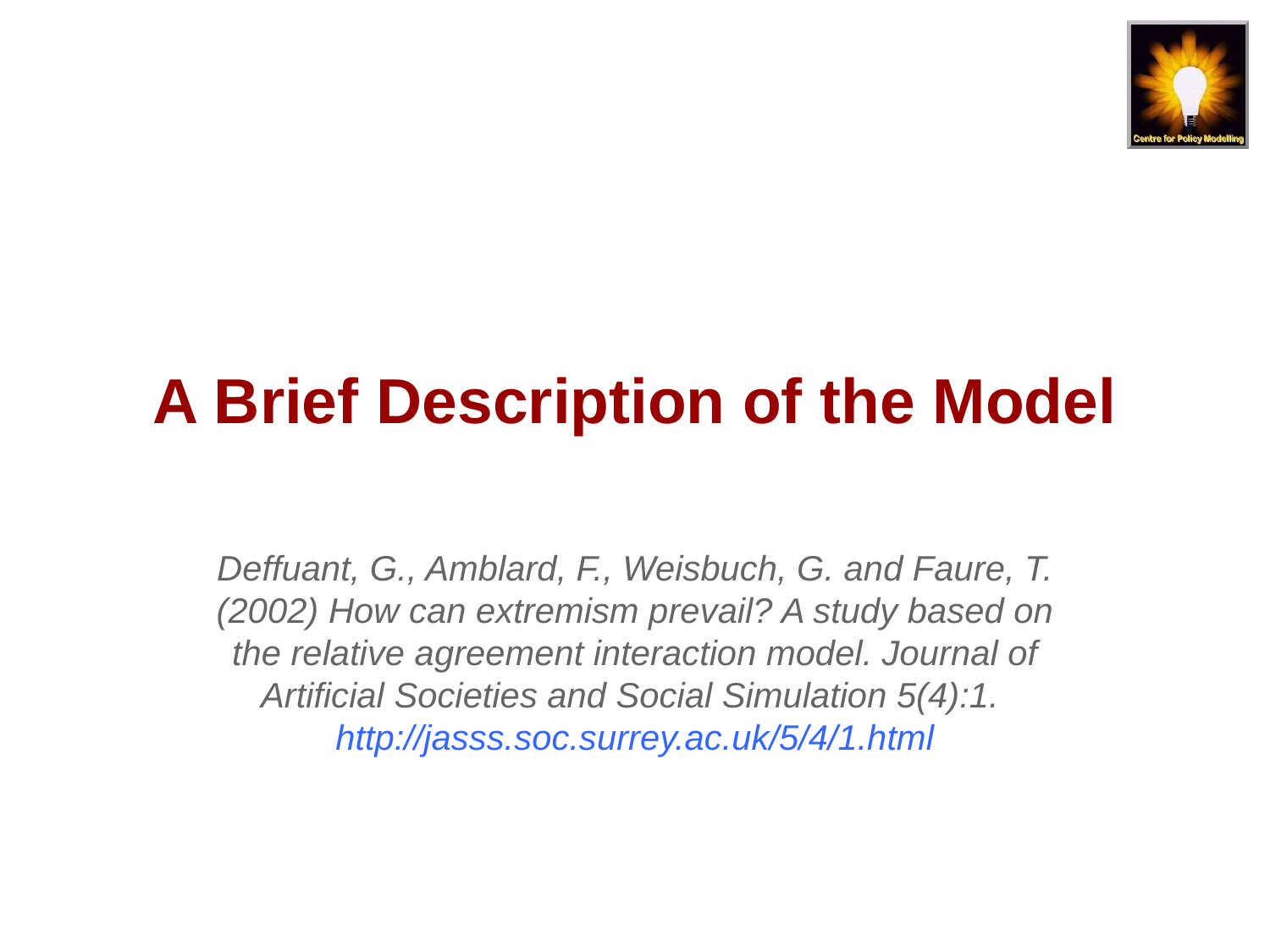

# A Brief Description of the Model
Deffuant, G., Amblard, F., Weisbuch, G. and Faure, T. (2002) How can extremism prevail? A study based on the relative agreement interaction model. Journal of Artificial Societies and Social Simulation 5(4):1.
http://jasss.soc.surrey.ac.uk/5/4/1.html